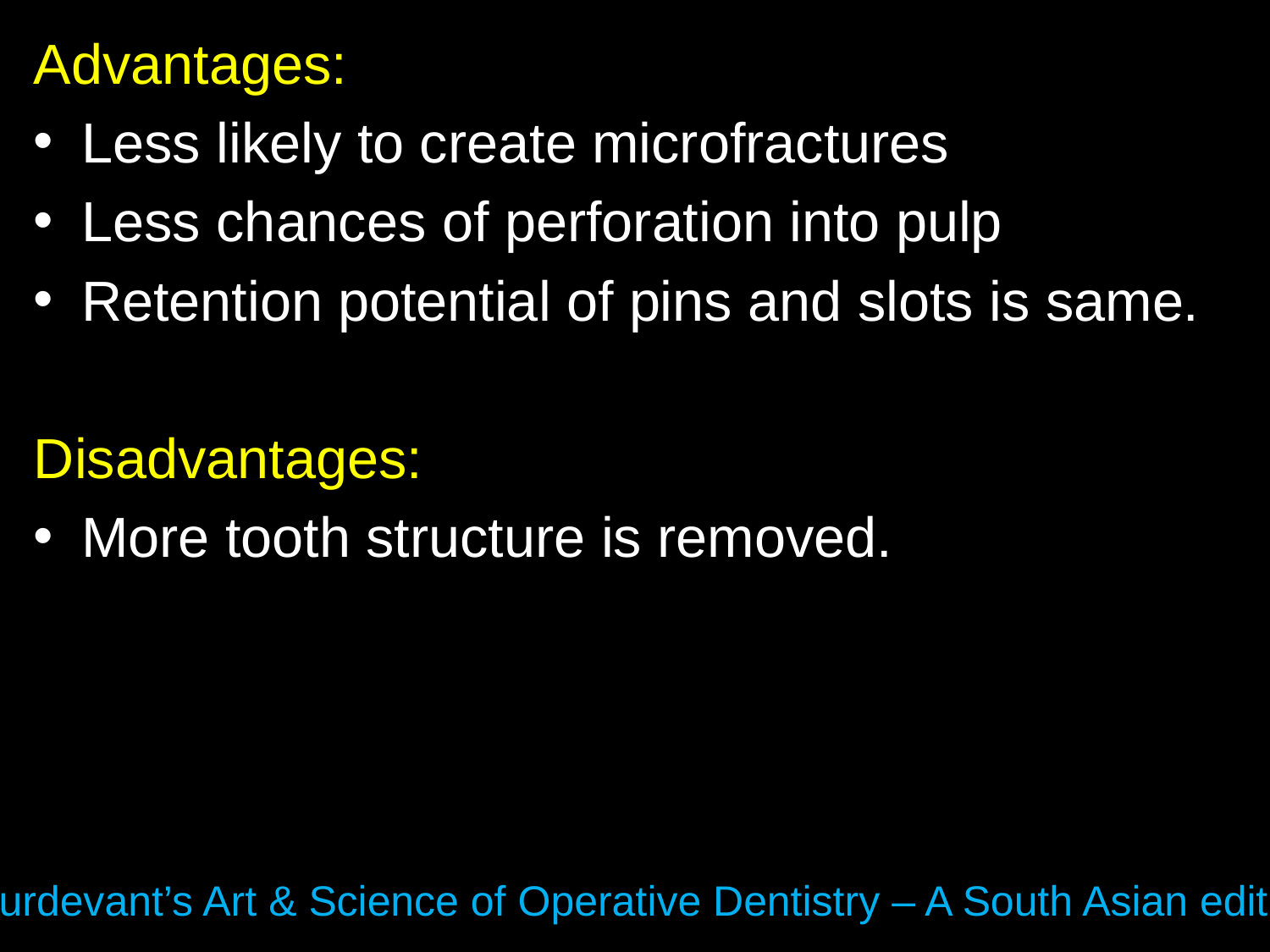

Advantages:
Less likely to create microfractures
Less chances of perforation into pulp
Retention potential of pins and slots is same.

Disadvantages:
More tooth structure is removed.
Sturdevant’s Art & Science of Operative Dentistry – A South Asian edition